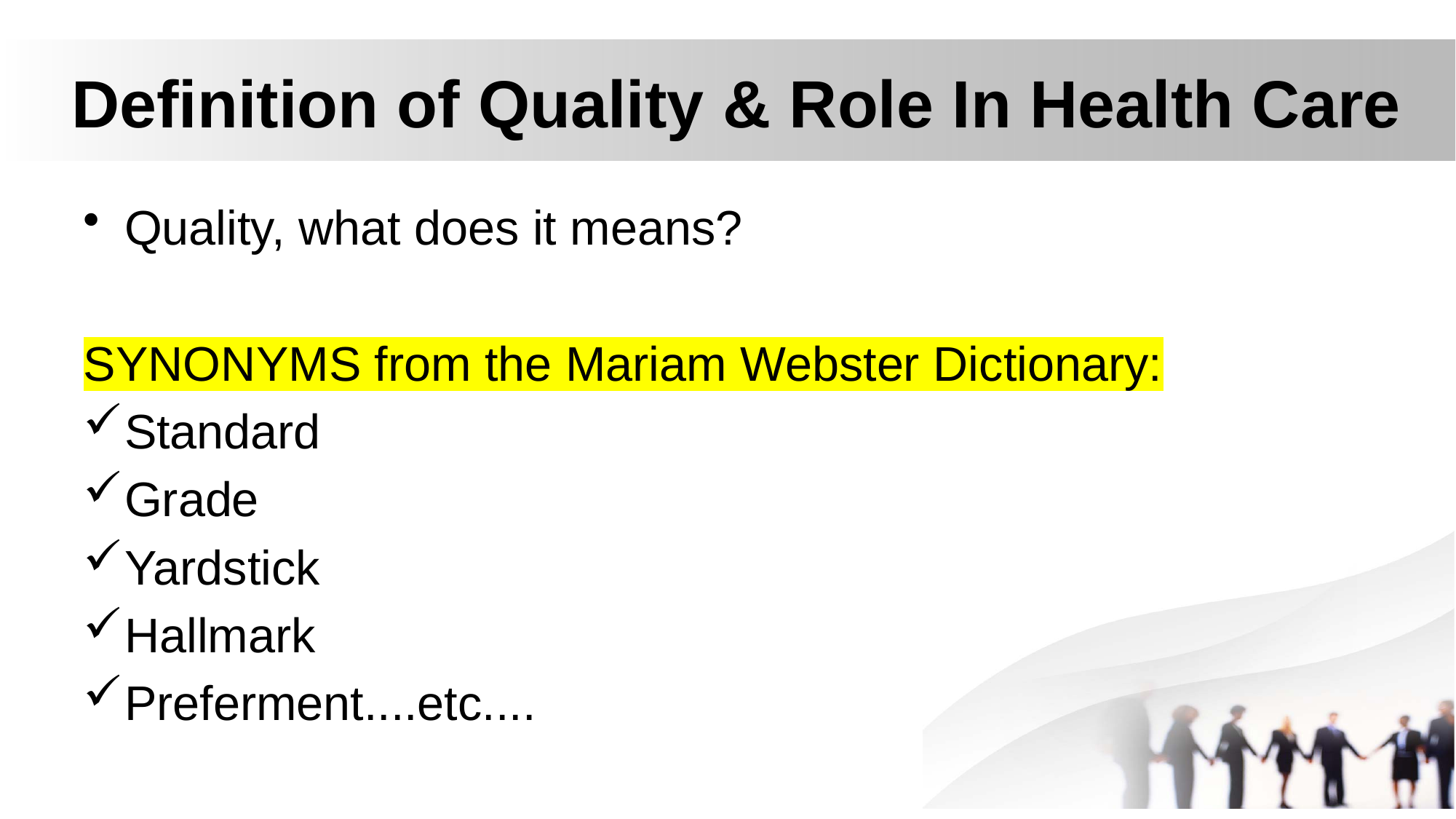

# Definition of Quality & Role In Health Care
Quality, what does it means?

SYNONYMS from the Mariam Webster Dictionary:
Standard
Grade
Yardstick
Hallmark
Preferment....etc....